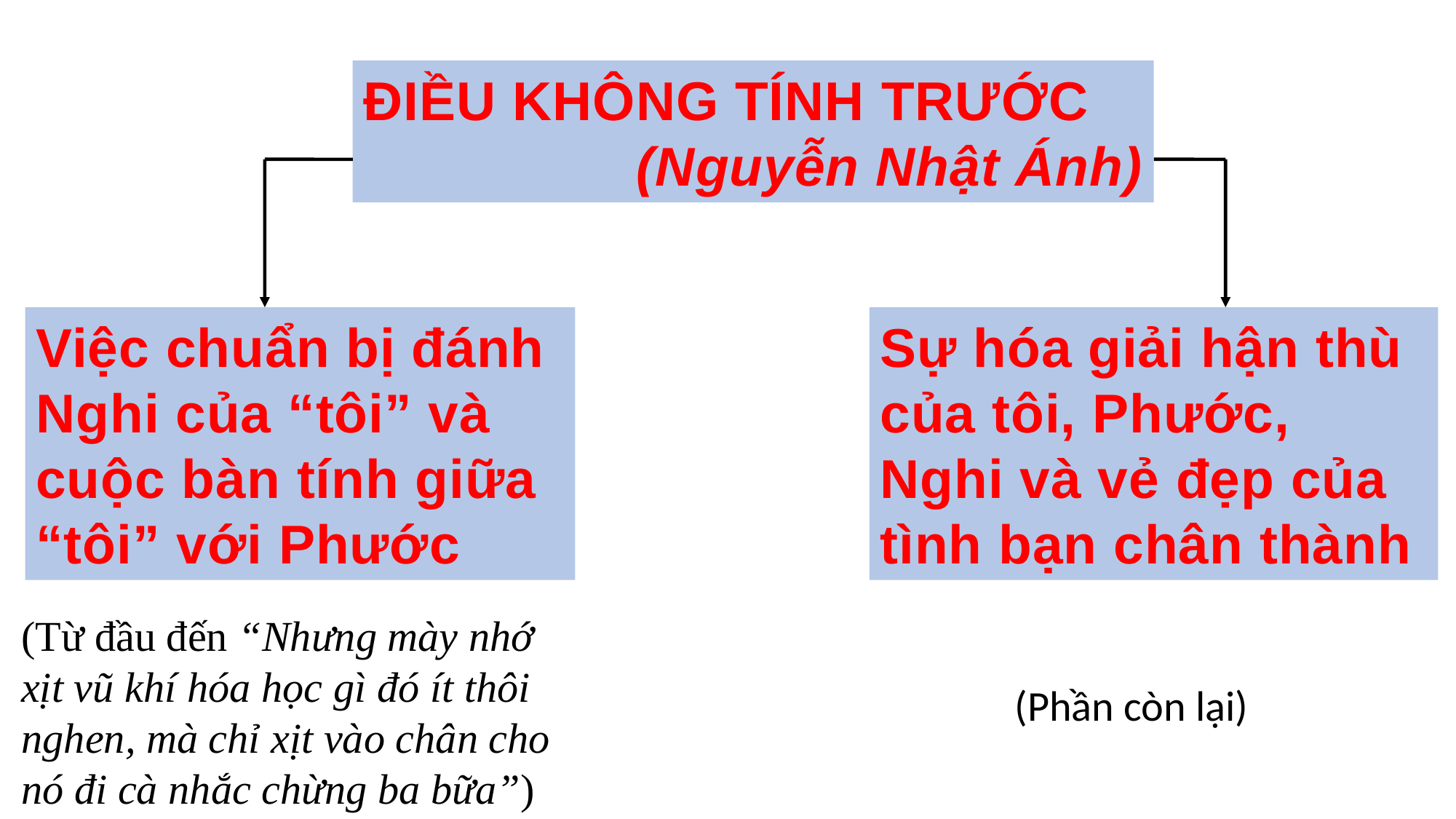

ĐIỀU KHÔNG TÍNH TRƯỚC
(Nguyễn Nhật Ánh)

Việc chuẩn bị đánh Nghi của “tôi” và cuộc bàn tính giữa “tôi” với Phước
Sự hóa giải hận thù của tôi, Phước, Nghi và vẻ đẹp của tình bạn chân thành
(Từ đầu đến “Nhưng mày nhớ xịt vũ khí hóa học gì đó ít thôi nghen, mà chỉ xịt vào chân cho nó đi cà nhắc chừng ba bữa”)
(Phần còn lại)